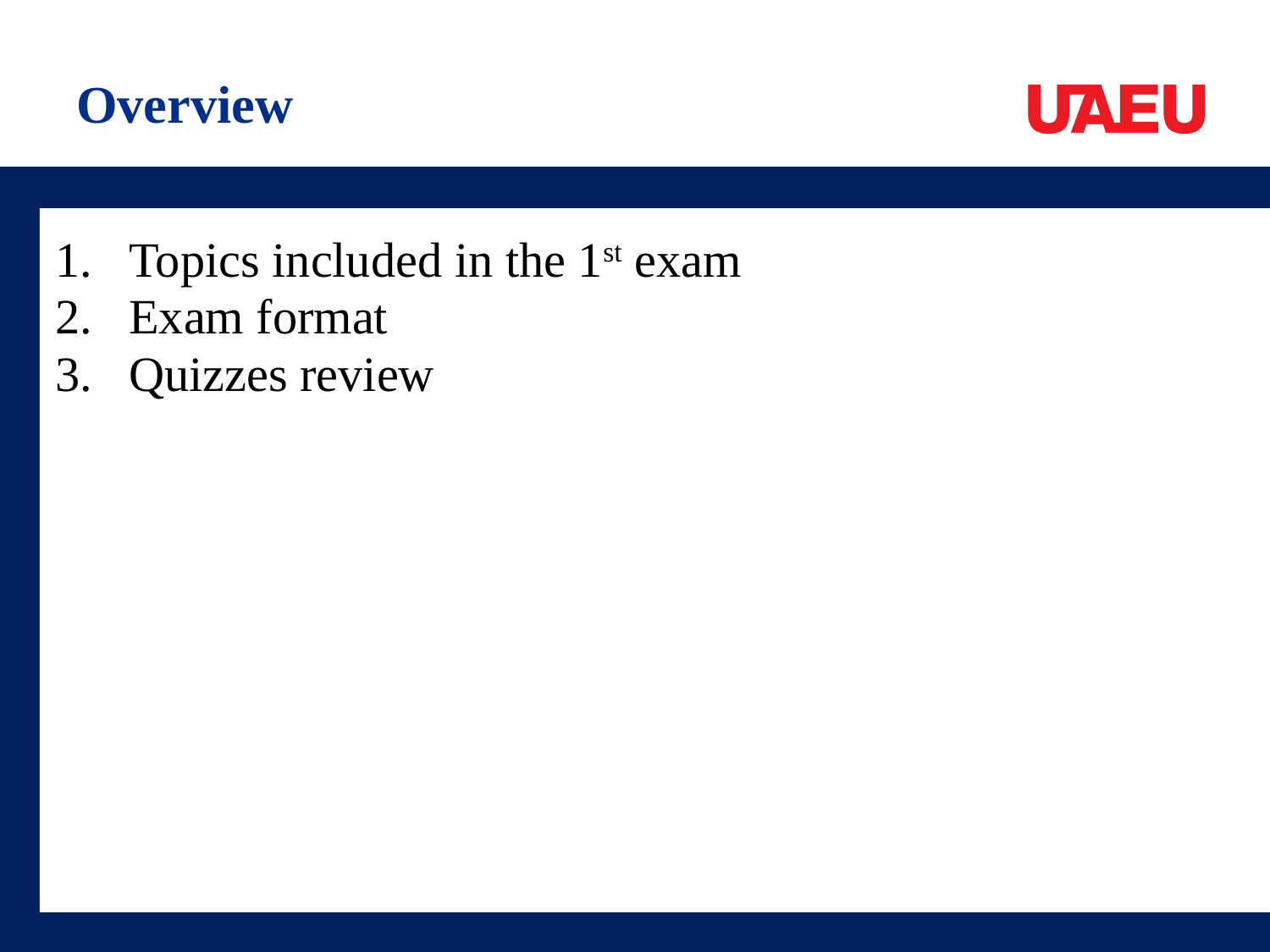

# Overview
Topics included in the 1st exam
Exam format
Quizzes review